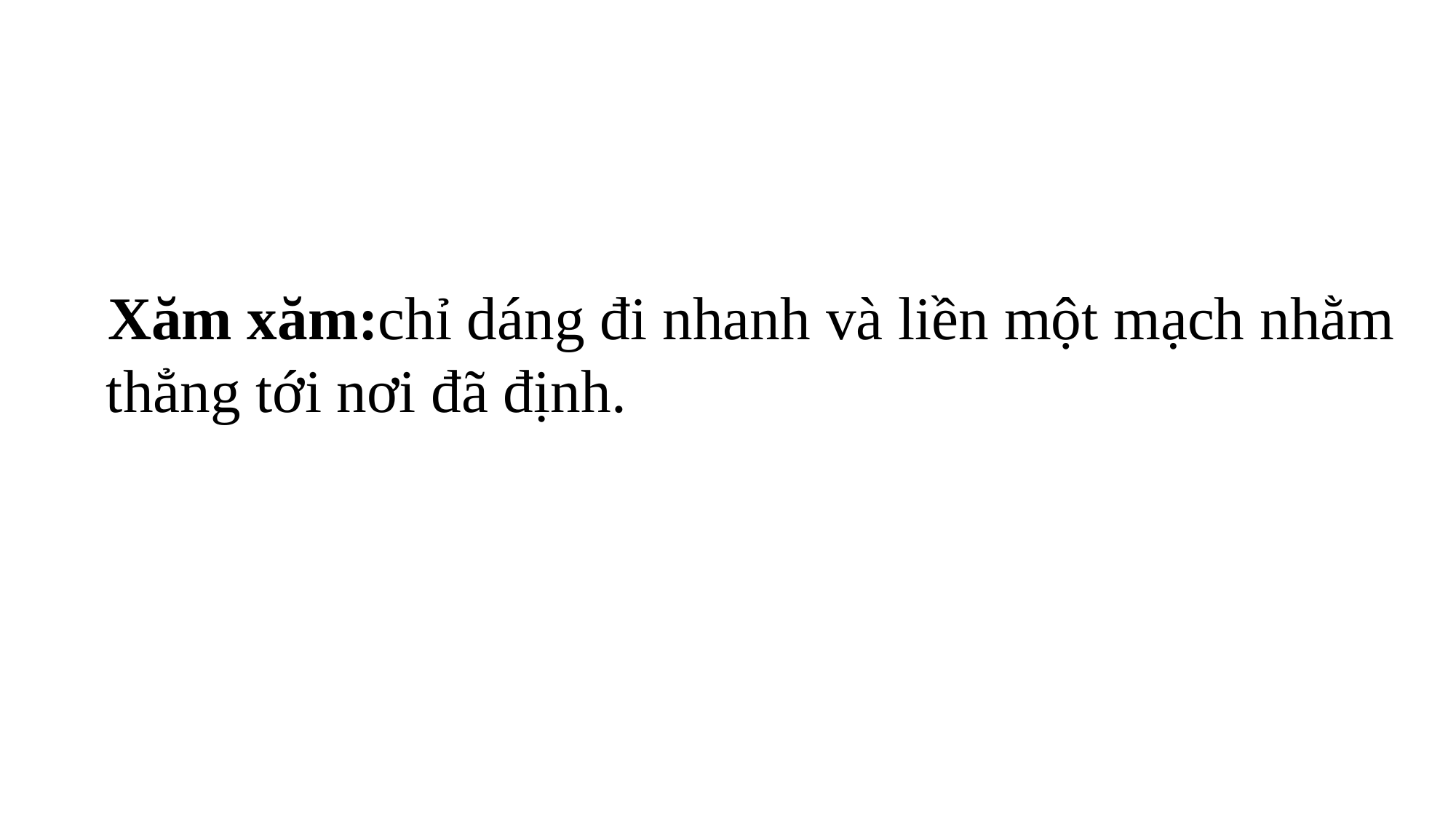

Xăm xăm:
                  chỉ dáng đi nhanh và liền một mạch nhằm thẳng tới nơi đã định.